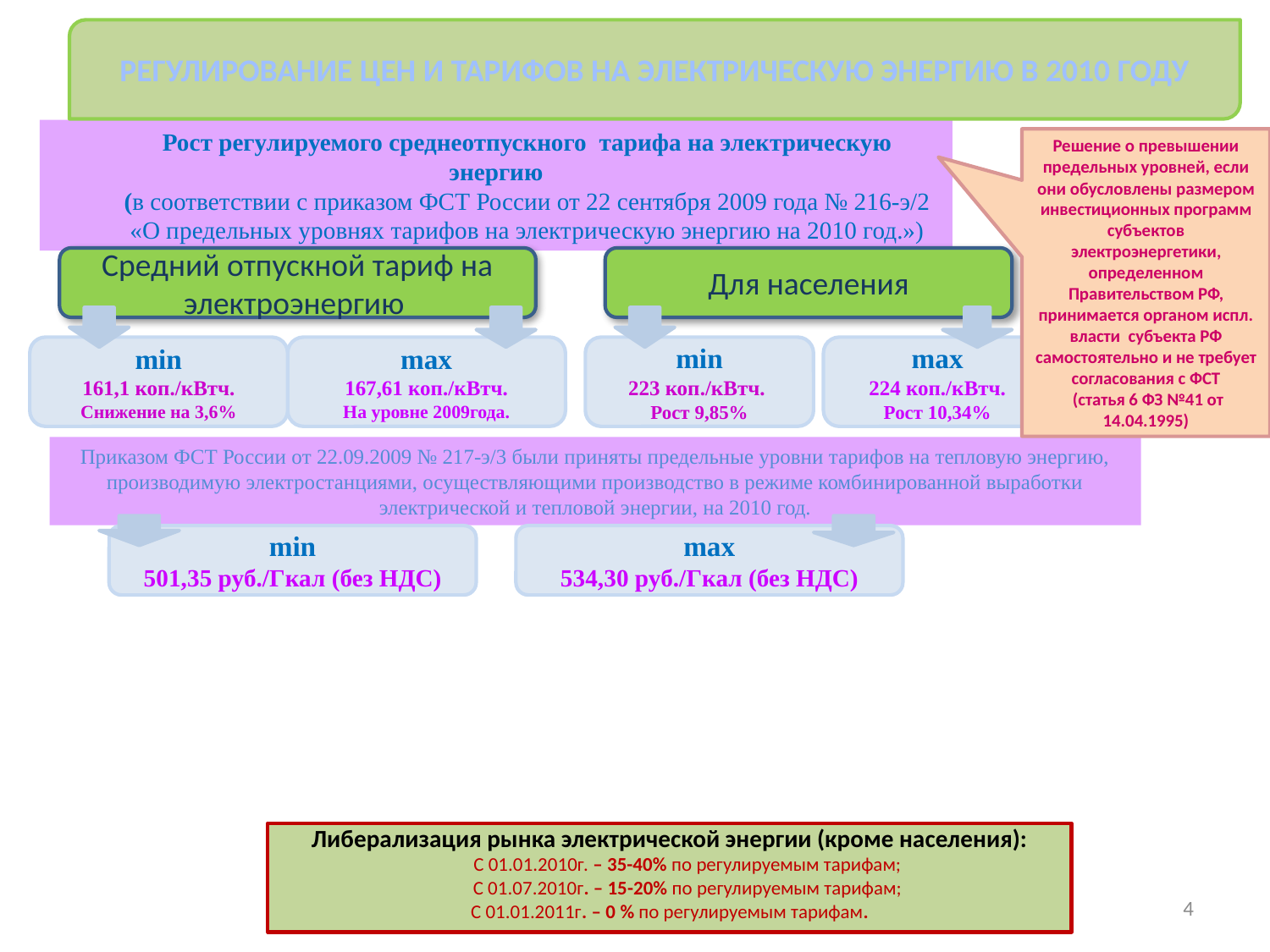

РЕГУЛИРОВАНИЕ ЦЕН И ТАРИФОВ НА ЭЛЕКТРИЧЕСКУЮ ЭНЕРГИЮ В 2010 ГОДУ
Рост регулируемого среднеотпускного  тарифа на электрическую энергию
 (в соответствии с приказом ФСТ России от 22 сентября 2009 года № 216-э/2
«О предельных уровнях тарифов на электрическую энергию на 2010 год.»)
Решение о превышении предельных уровней, если они обусловлены размером инвестиционных программ субъектов электроэнергетики, определенном Правительством РФ, принимается органом испл. власти  субъекта РФ самостоятельно и не требует согласования с ФСТ
 (статья 6 ФЗ №41 от 14.04.1995)
Средний отпускной тариф на электроэнергию
Для населения

min
161,1 коп./кВтч.
Снижение на 3,6%
max
167,61 коп./кВтч.
На уровне 2009года.
min
223 коп./кВтч.
Рост 9,85%
max
224 коп./кВтч.
Рост 10,34%
Приказом ФСТ России от 22.09.2009 № 217-э/3 были приняты предельные уровни тарифов на тепловую энергию, производимую электростанциями, осуществляющими производство в режиме комбинированной выработки электрической и тепловой энергии, на 2010 год.

min
501,35 руб./Гкал (без НДС)
max
534,30 руб./Гкал (без НДС)

Либерализация рынка электрической энергии (кроме населения):
        С 01.01.2010г. – 35-40% по регулируемым тарифам;
        С 01.07.2010г. – 15-20% по регулируемым тарифам;
С 01.01.2011г. – 0 % по регулируемым тарифам.

4